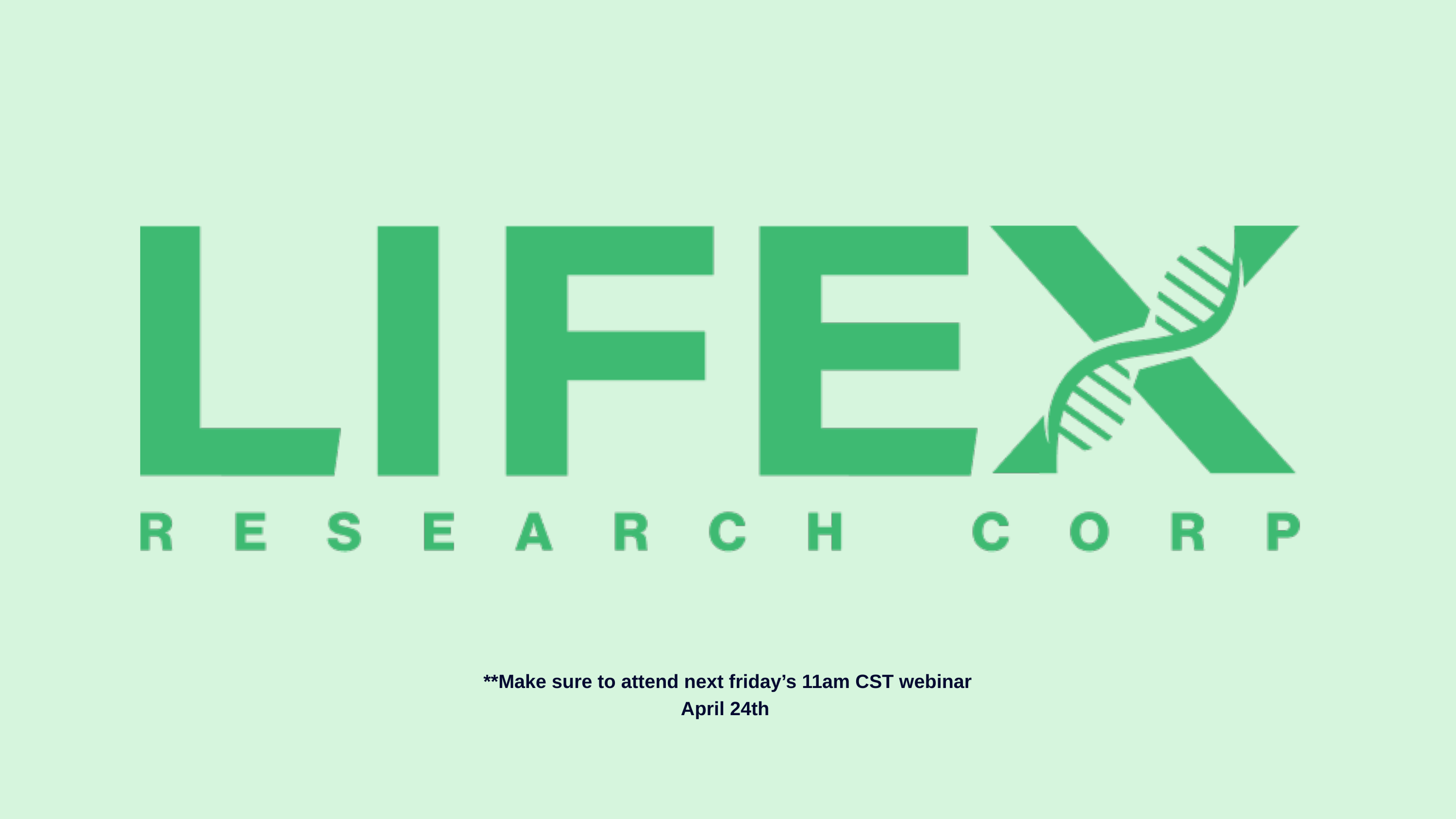

**Make sure to attend next friday’s 11am CST webinar
April 24th